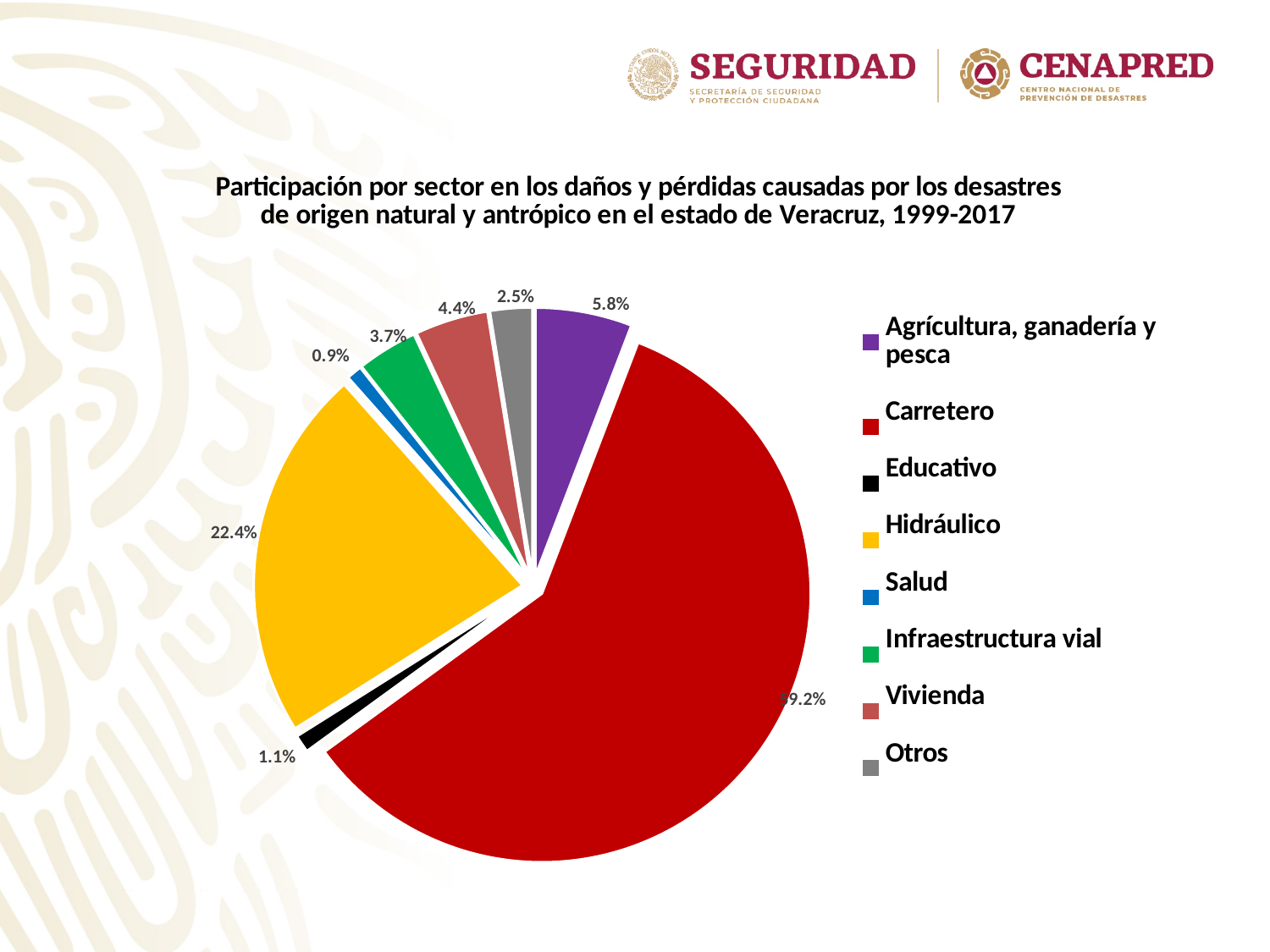

### Chart: Participación por sector en los daños y pérdidas causadas por los desastres de origen natural y antrópico en el estado de Veracruz, 1999-2017

| Category |  |
|---|---|
| Agrícultura, ganadería y pesca | 0.058274751679343345 |
| Carretero | 0.5915710262882069 |
| Educativo | 0.010714433991589301 |
| Hidráulico | 0.2240166925939056 |
| Salud | 0.00939473616030423 |
| Infraestructura vial | 0.036546100262013166 |
| Vivienda | 0.04409075474545071 |
| Otros | 0.025391504279186544 |